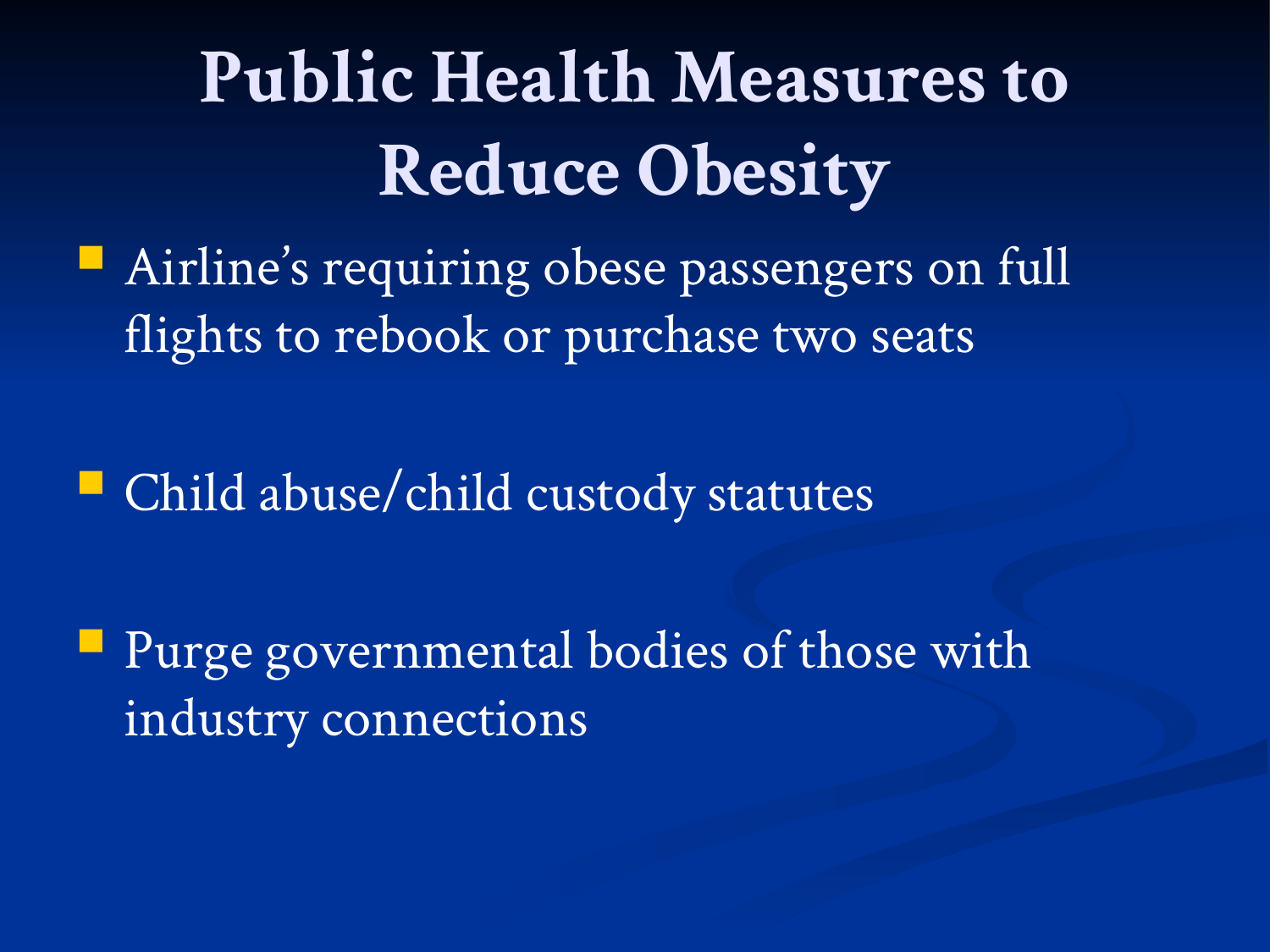

# Public Health Measures to Reduce Obesity
Airline’s requiring obese passengers on full flights to rebook or purchase two seats

Child abuse/child custody statutes

Purge governmental bodies of those with industry connections